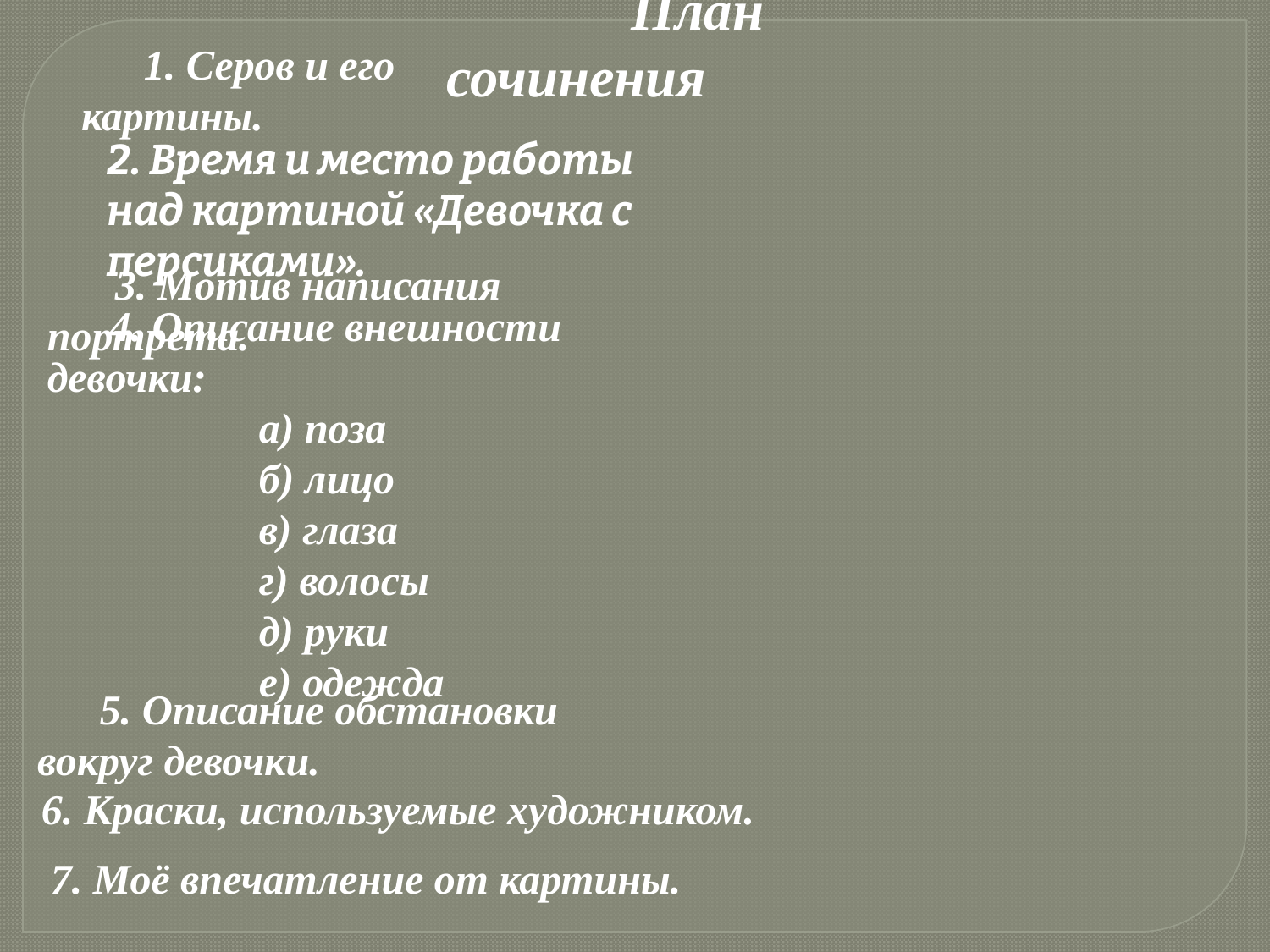

План сочинения

1. Серов и его картины.
2. Время и место работы над картиной «Девочка с персиками».
 3. Мотив написания портрета.
4. Описание внешности девочки:
	        а) поза
	        б) лицо
	        в) глаза
	        г) волосы
	        д) руки
	        е) одежда
5. Описание обстановки вокруг девочки.
6. Краски, используемые художником.
7. Моё впечатление от картины.